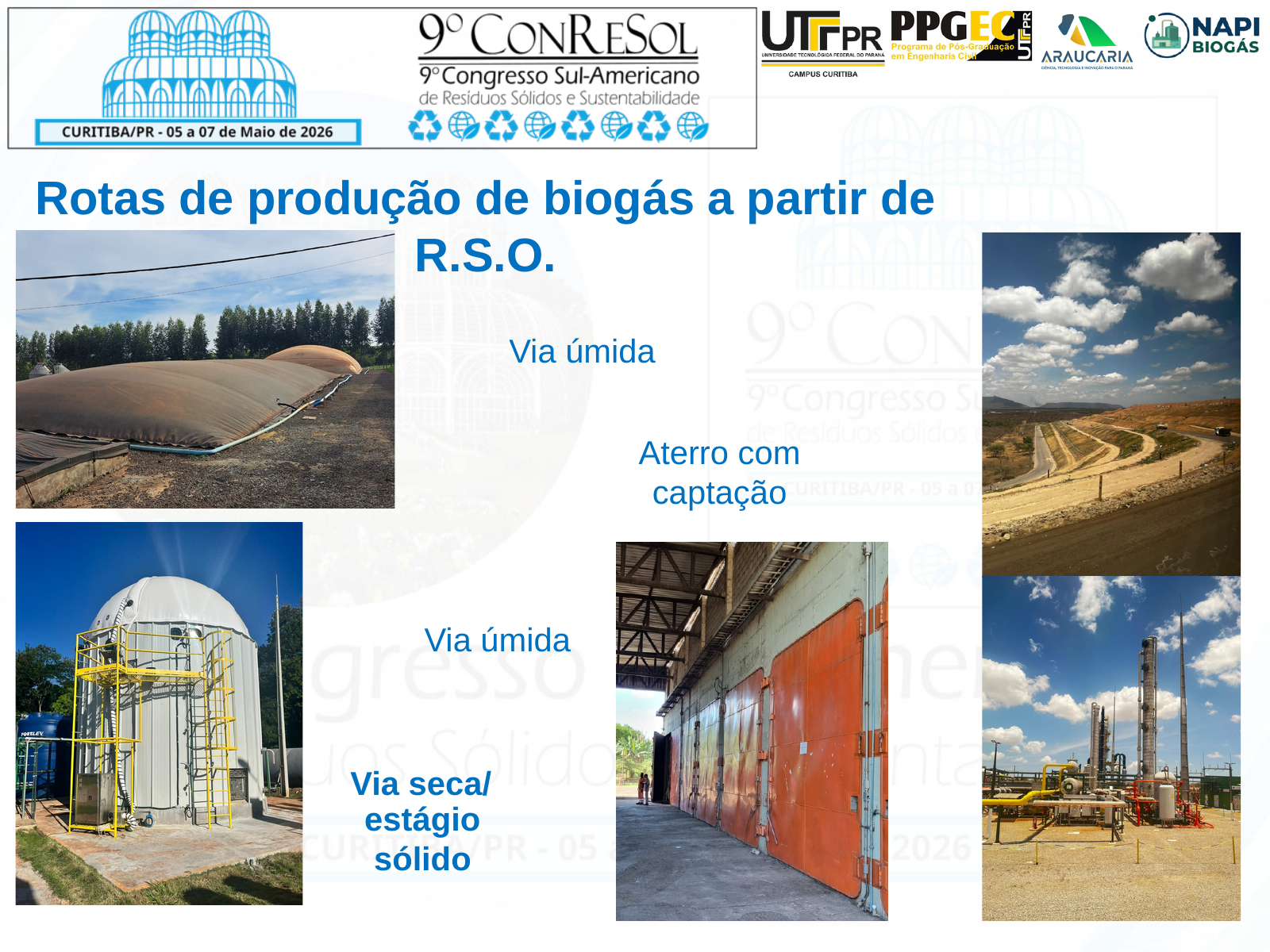

Rotas de produção de biogás a partir de R.S.O.

Via úmida

Aterro com captação

Via úmida

Via seca/

estágio sólido